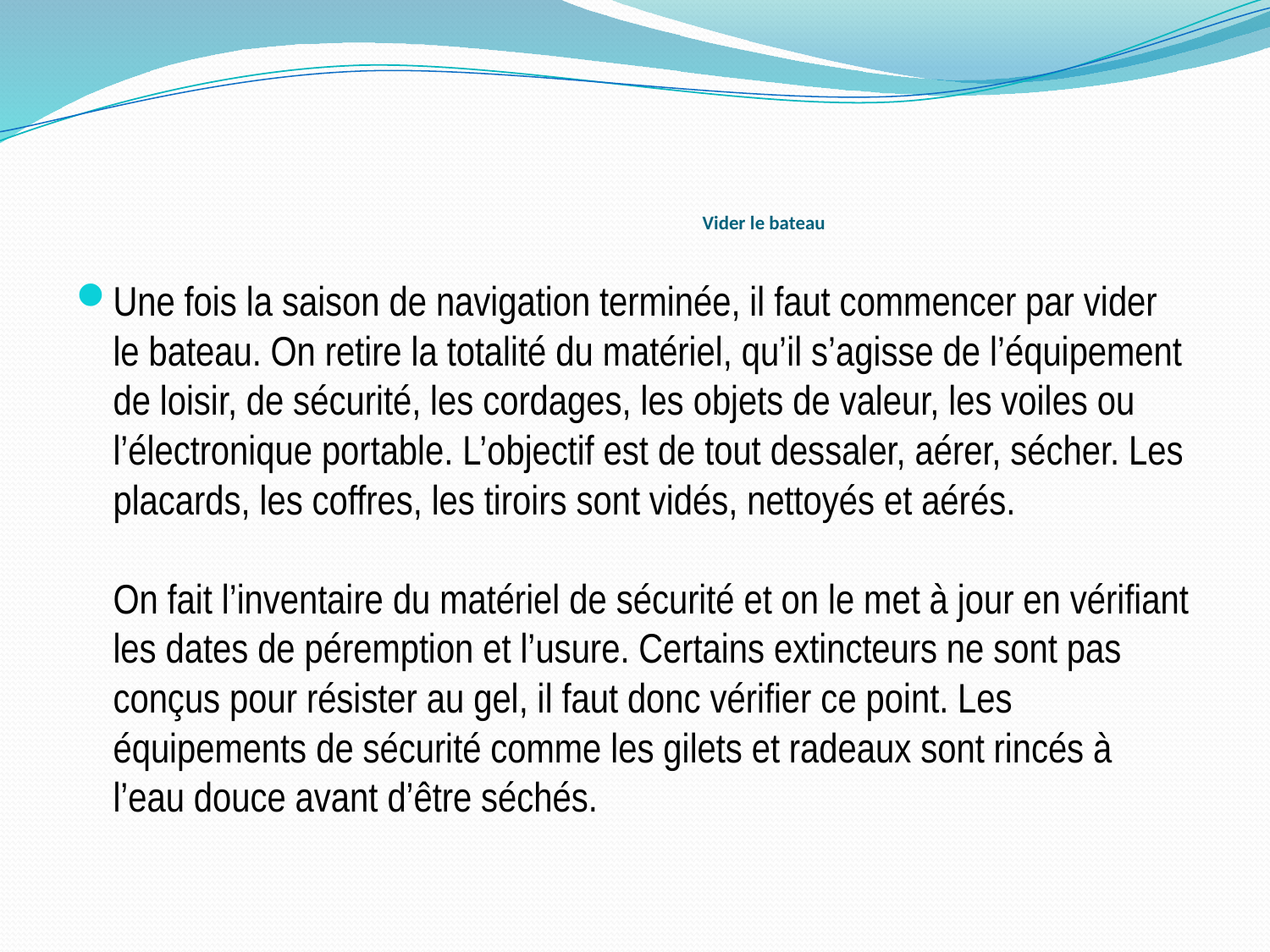

# Vider le bateau
Une fois la saison de navigation terminée, il faut commencer par vider le bateau. On retire la totalité du matériel, qu’il s’agisse de l’équipement de loisir, de sécurité, les cordages, les objets de valeur, les voiles ou l’électronique portable. L’objectif est de tout dessaler, aérer, sécher. Les placards, les coffres, les tiroirs sont vidés, nettoyés et aérés.
On fait l’inventaire du matériel de sécurité et on le met à jour en vérifiant les dates de péremption et l’usure. Certains extincteurs ne sont pas conçus pour résister au gel, il faut donc vérifier ce point. Les équipements de sécurité comme les gilets et radeaux sont rincés à l’eau douce avant d’être séchés.